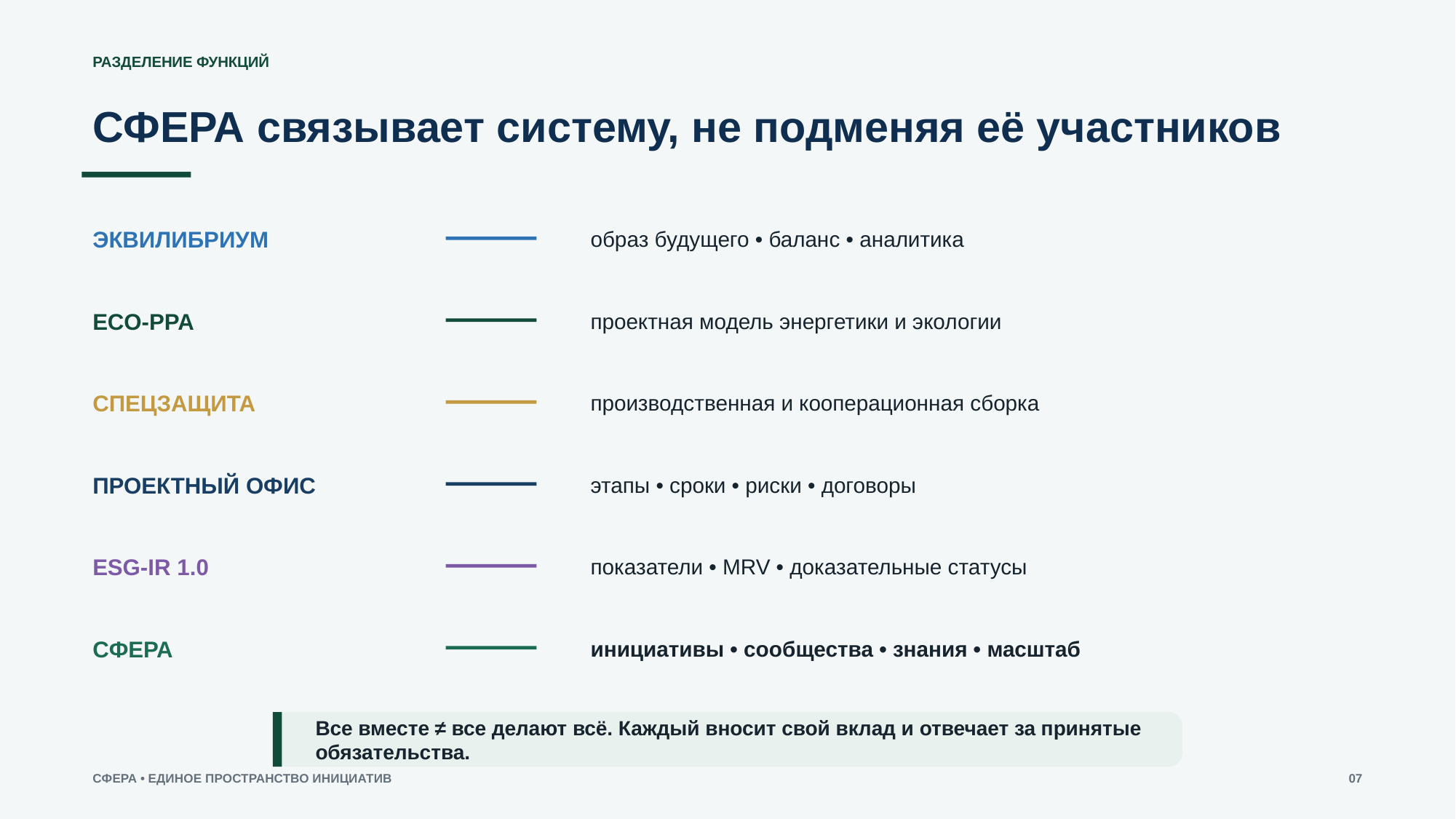

РАЗДЕЛЕНИЕ ФУНКЦИЙ
СФЕРА связывает систему, не подменяя её участников

ЭКВИЛИБРИУМ
образ будущего • баланс • аналитика

ECO‑PPA
проектная модель энергетики и экологии

СПЕЦЗАЩИТА
производственная и кооперационная сборка

ПРОЕКТНЫЙ ОФИС
этапы • сроки • риски • договоры

ESG‑IR 1.0
показатели • MRV • доказательные статусы

СФЕРА
инициативы • сообщества • знания • масштаб

Все вместе ≠ все делают всё. Каждый вносит свой вклад и отвечает за принятые обязательства.
СФЕРА • ЕДИНОЕ ПРОСТРАНСТВО ИНИЦИАТИВ
07